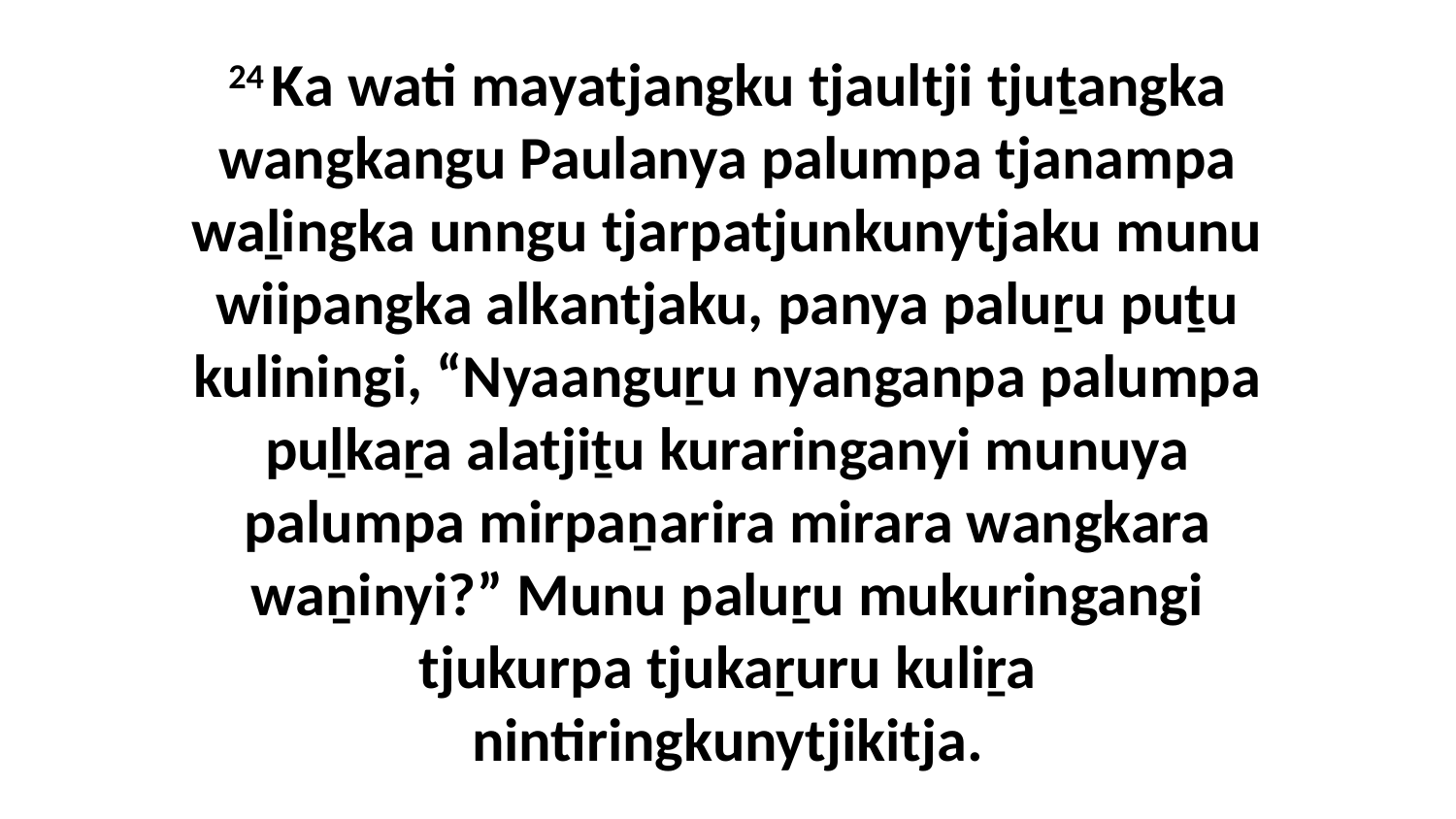

24 Ka wati mayatjangku tjaultji tjuṯangka wangkangu Paulanya palumpa tjanampa waḻingka unngu tjarpatjunkunytjaku munu wiipangka alkantjaku, panya paluṟu puṯu kuliningi, “Nyaanguṟu nyanganpa palumpa puḻkaṟa alatjiṯu kuraringanyi munuya palumpa mirpaṉarira mirara wangkara waṉinyi?” Munu paluṟu mukuringangi tjukurpa tjukaṟuru kuliṟa nintiringkunytjikitja.